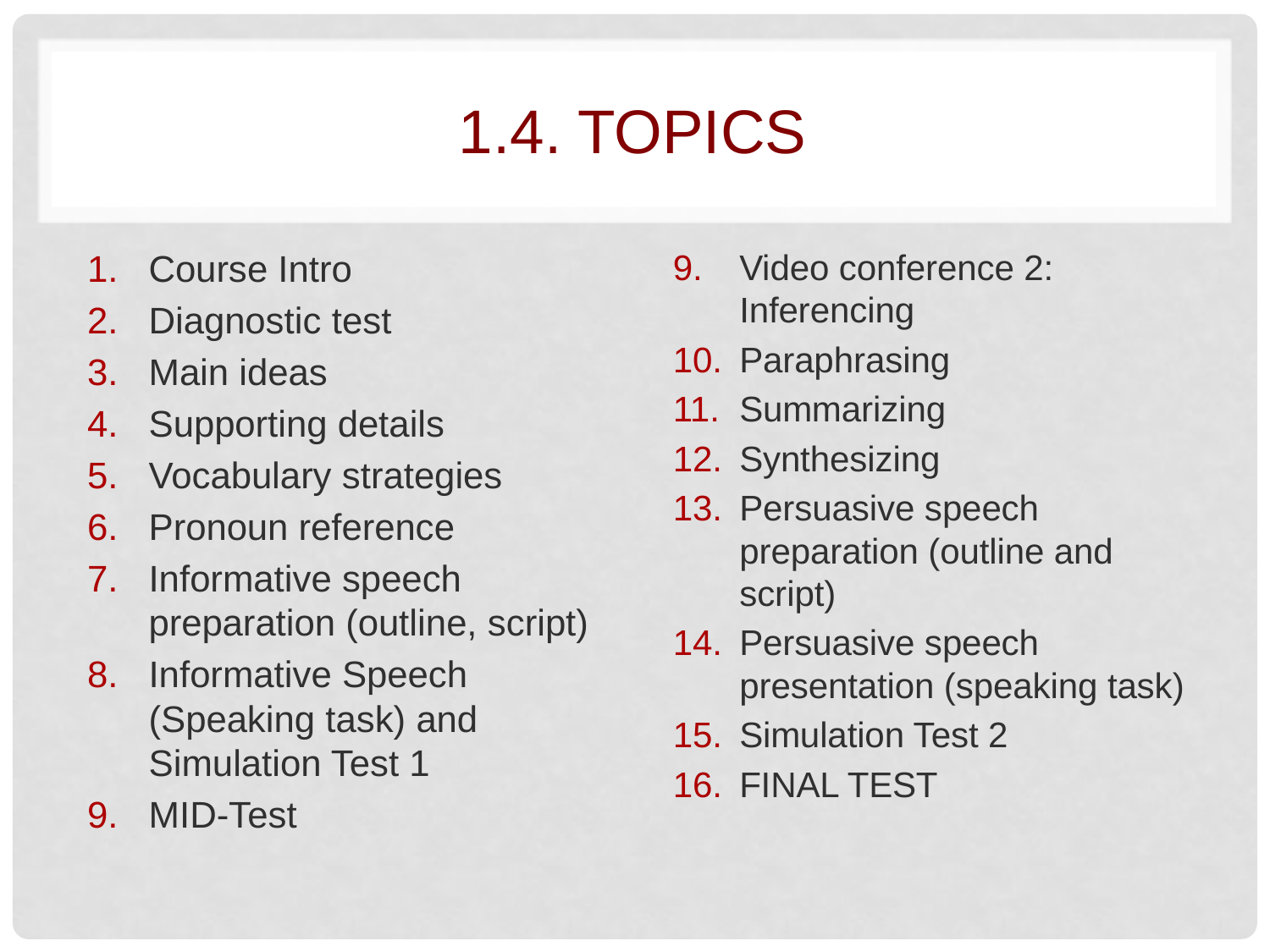

# 1.4. topics
Course Intro
Diagnostic test
Main ideas
Supporting details
Vocabulary strategies
Pronoun reference
Informative speech preparation (outline, script)
Informative Speech (Speaking task) and Simulation Test 1
MID-Test
Video conference 2: Inferencing
Paraphrasing
Summarizing
Synthesizing
Persuasive speech preparation (outline and script)
Persuasive speech presentation (speaking task)
Simulation Test 2
FINAL TEST